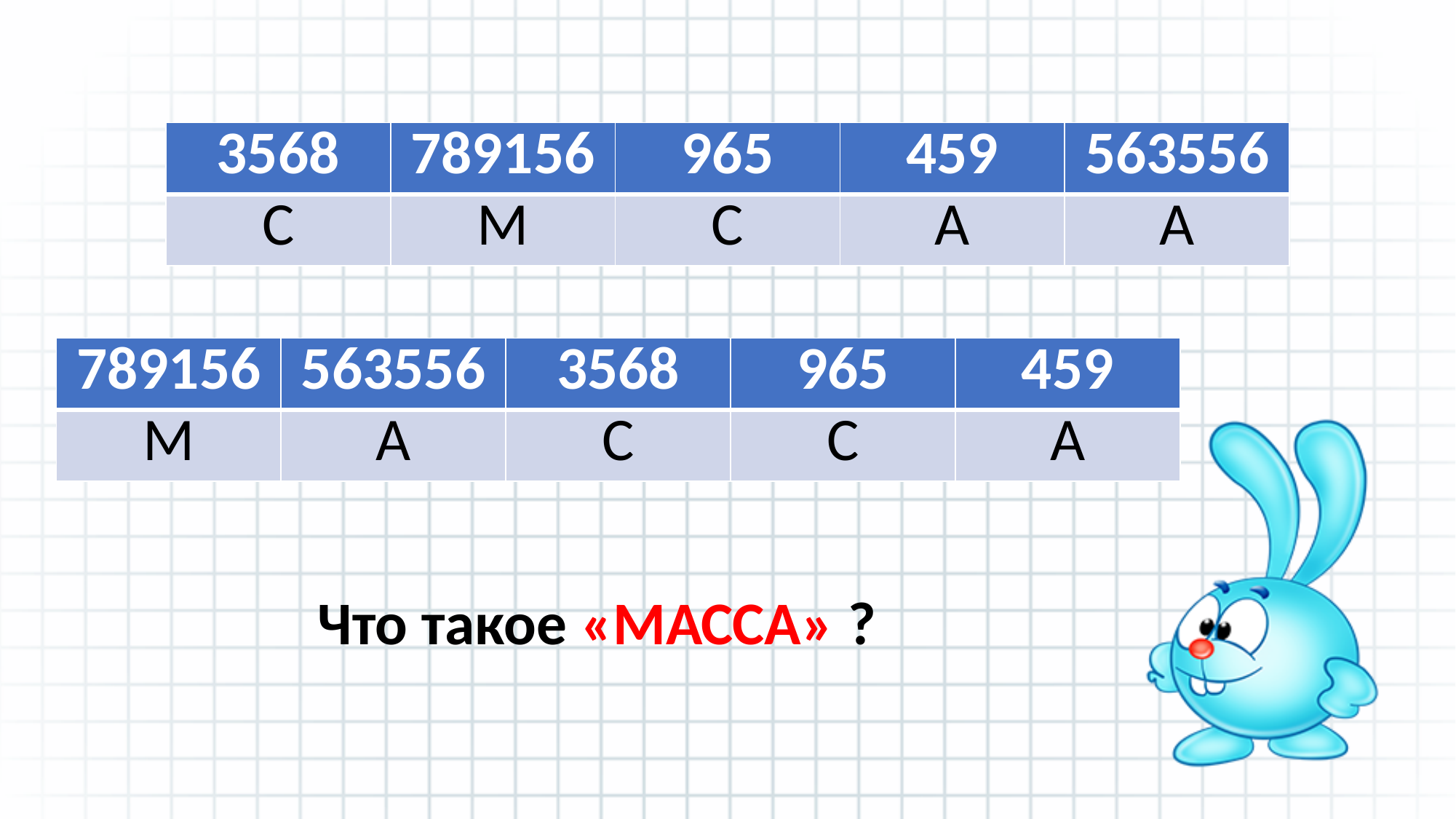

#
| 3568 | 789156 | 965 | 459 | 563556 |
| --- | --- | --- | --- | --- |
| С | М | С | А | А |
| 789156 | 563556 | 3568 | 965 | 459 |
| --- | --- | --- | --- | --- |
| М | А | С | С | А |
Что такое «МАССА» ?